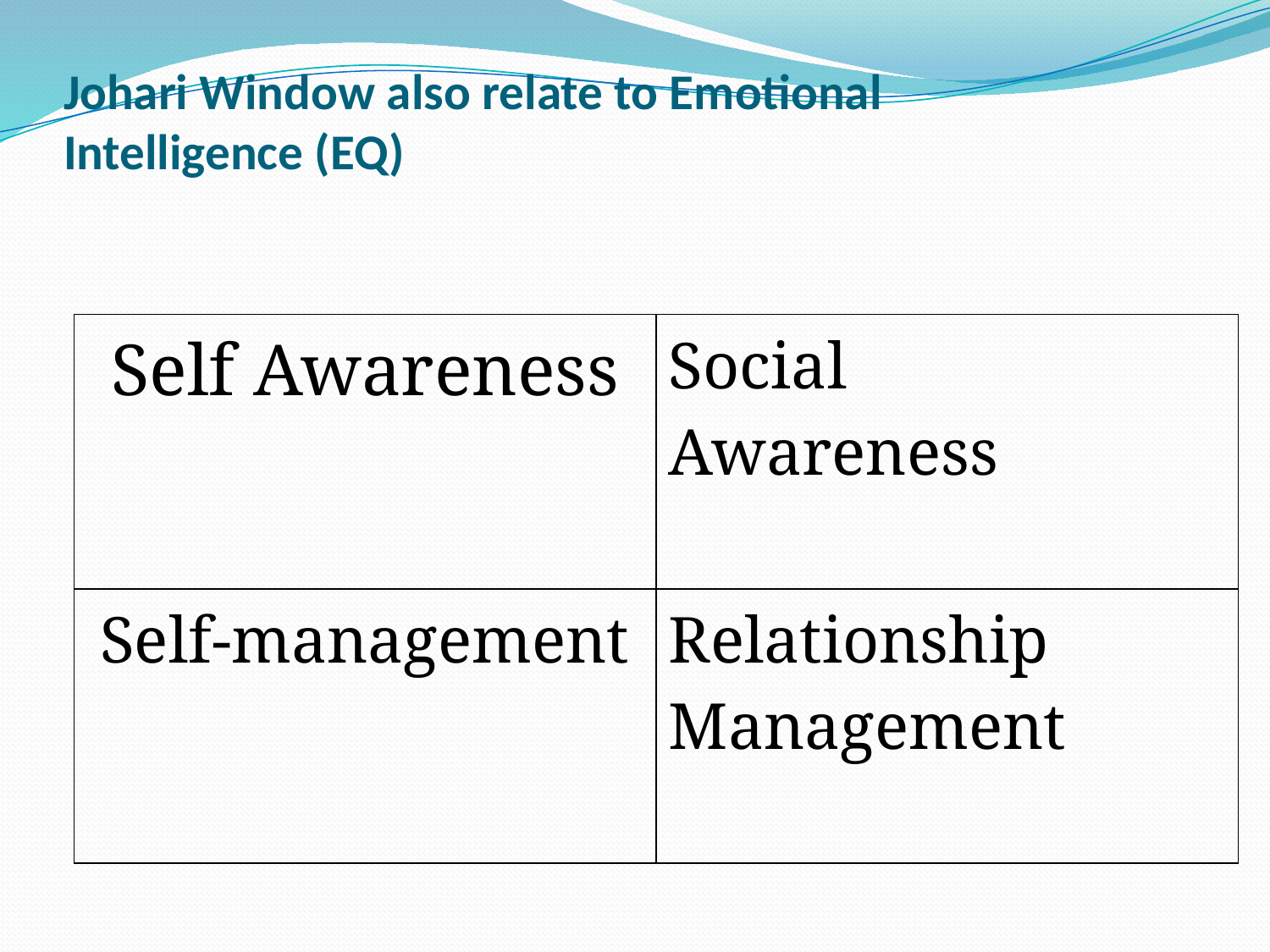

# Johari Window also relate to Emotional Intelligence (EQ)
| Self Awareness | Social Awareness |
| --- | --- |
| Self-management | Relationship Management |